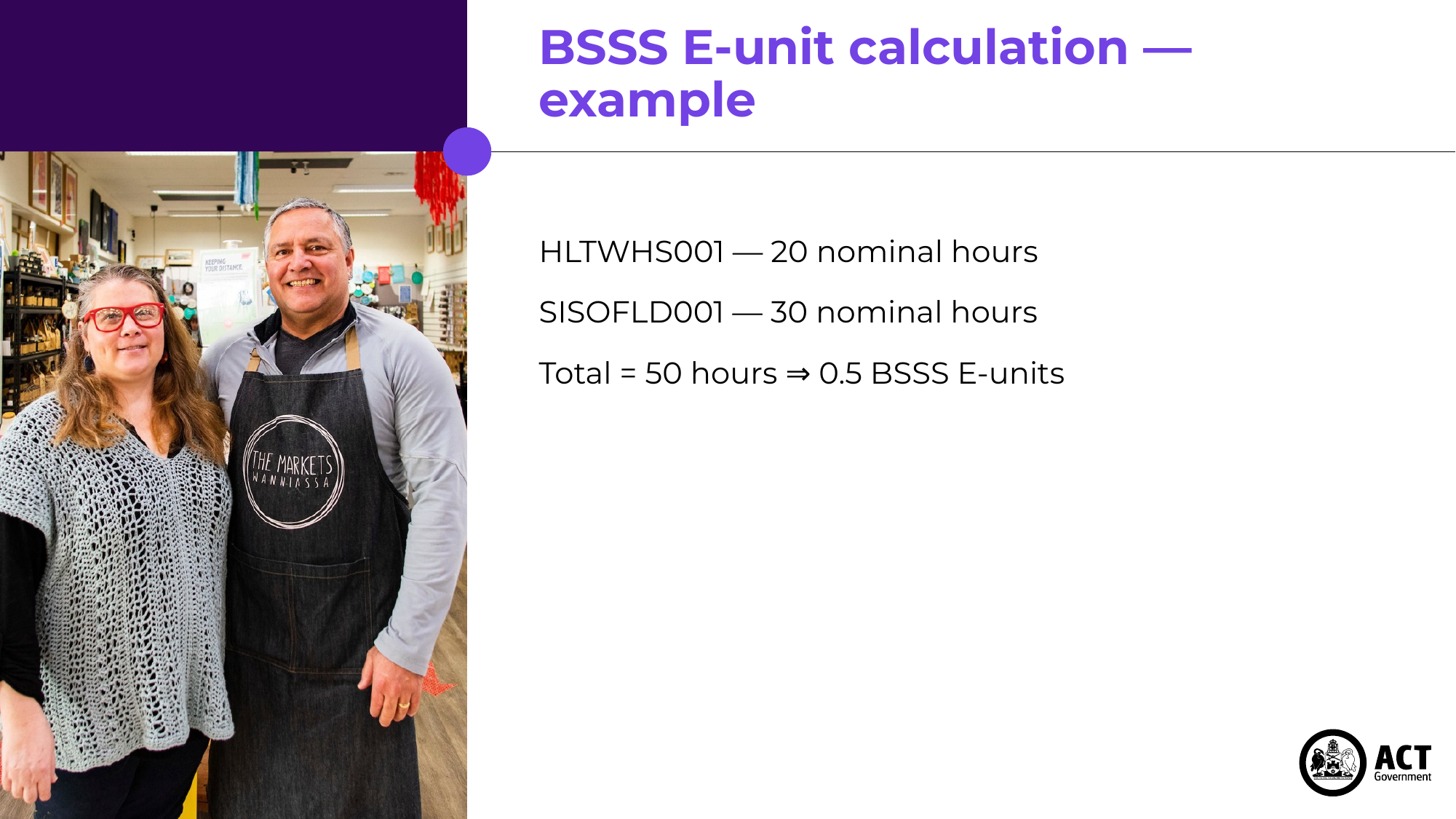

# BSSS E‑unit calculation — example
HLTWHS001 — 20 nominal hours
SISOFLD001 — 30 nominal hours
Total = 50 hours ⇒ 0.5 BSSS E‑units